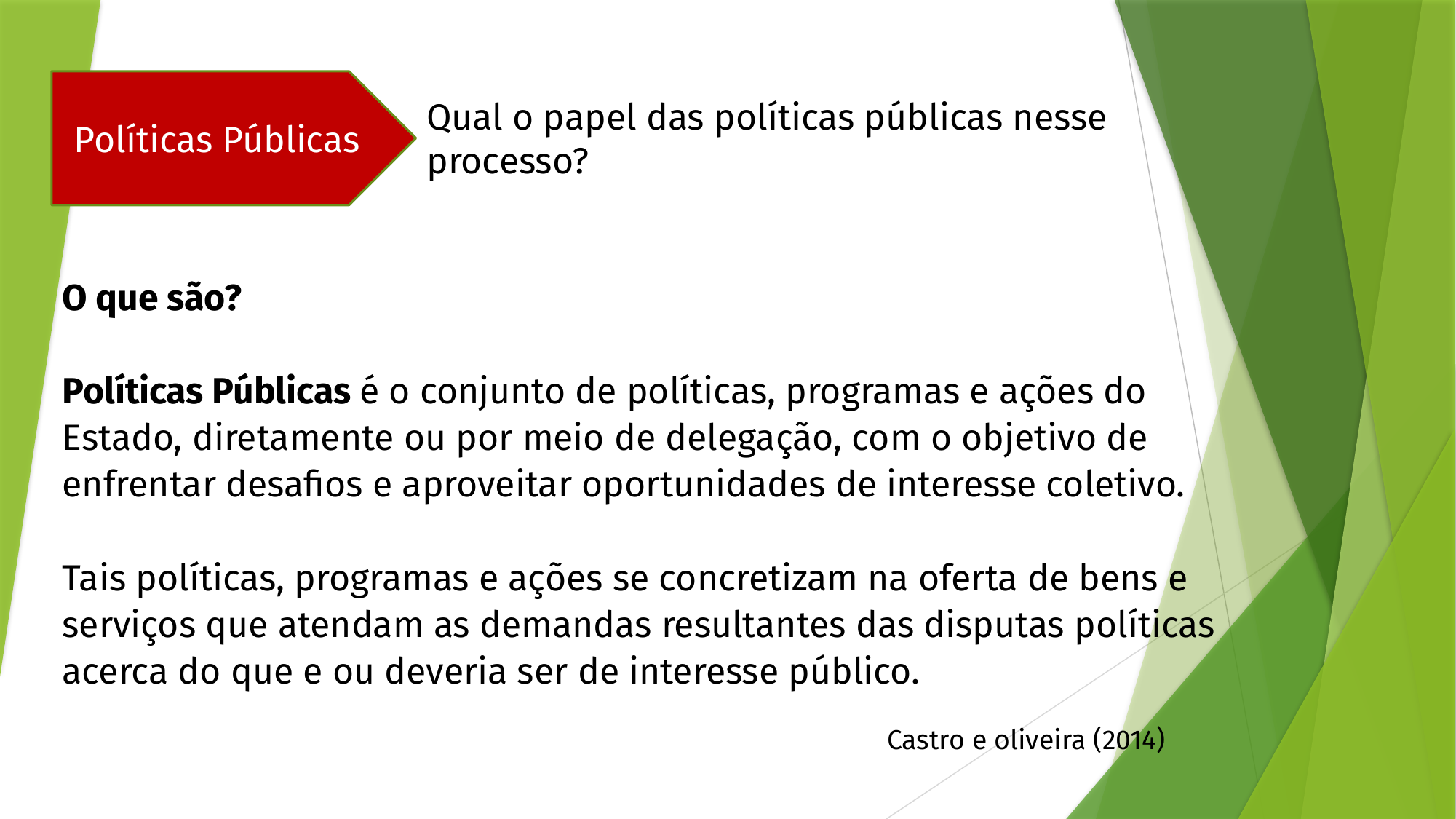

Políticas Públicas
Qual o papel das políticas públicas nesse processo?
O que são?

Políticas Públicas é o conjunto de políticas, programas e ações do Estado, diretamente ou por meio de delegação, com o objetivo de enfrentar desafios e aproveitar oportunidades de interesse coletivo.

Tais políticas, programas e ações se concretizam na oferta de bens e serviços que atendam as demandas resultantes das disputas políticas acerca do que e ou deveria ser de interesse público.
Castro e oliveira (2014)